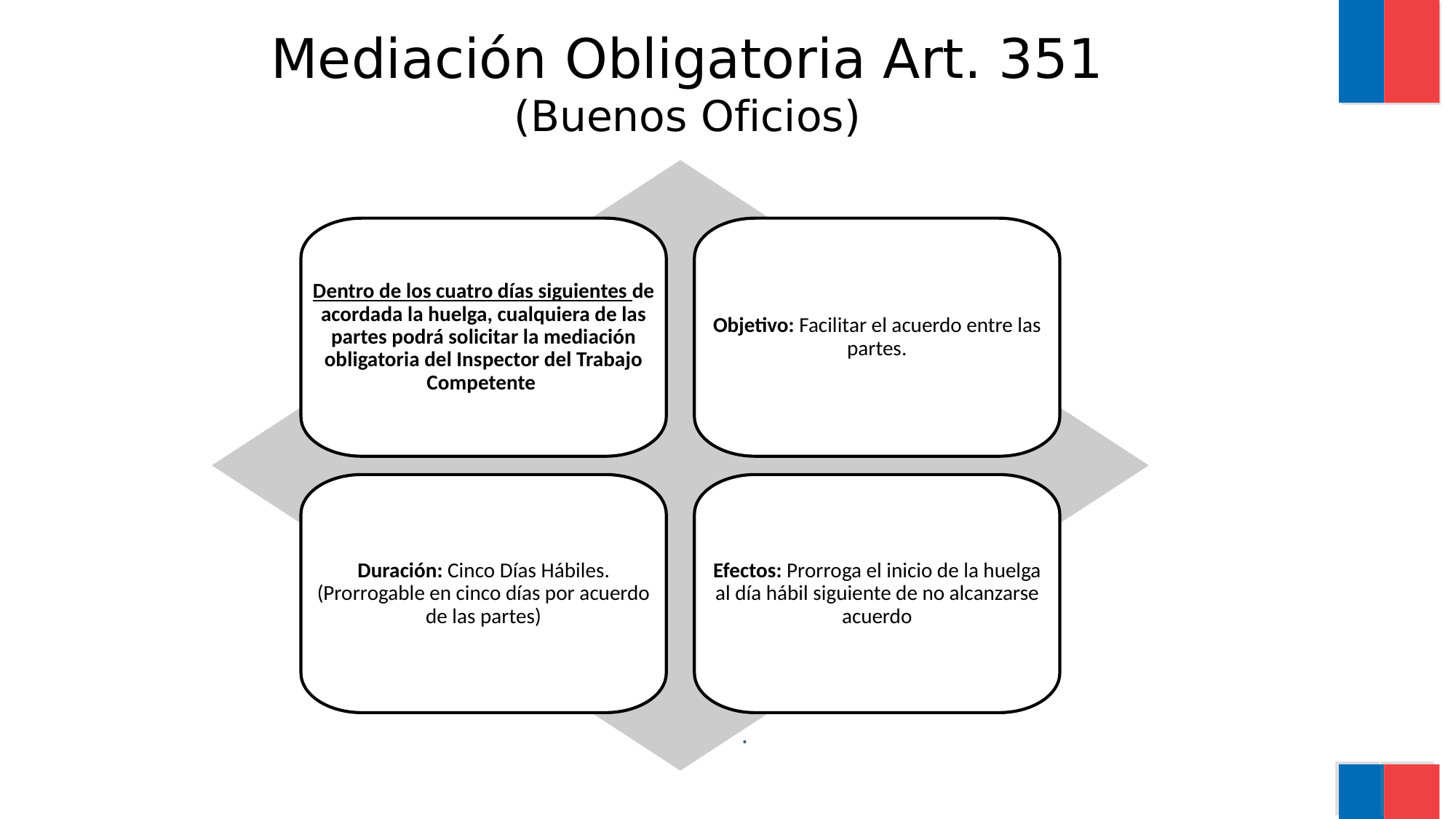

# Mediación Obligatoria Art. 351 (Buenos Oficios)

Dentro de los cuatro días siguientes de acordada la huelga, cualquiera de las partes podrá solicitar la mediación obligatoria del Inspector del Trabajo Competente
Objetivo: Facilitar el acuerdo entre las partes.
Duración: Cinco Días Hábiles. (Prorrogable en cinco días por acuerdo de las partes)
Efectos: Prorroga el inicio de la huelga al día hábil siguiente de no alcanzarse acuerdo
.
.